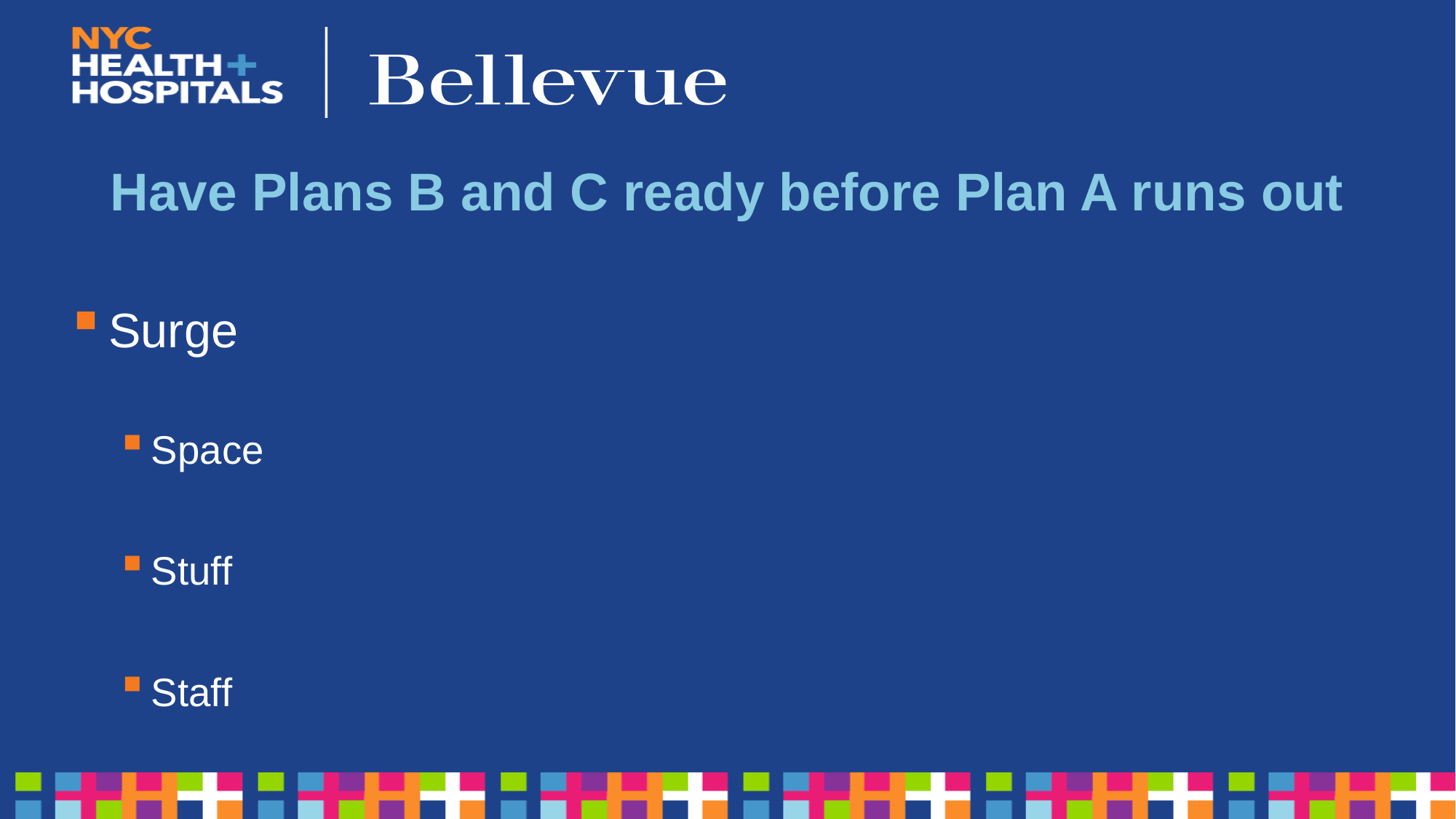

# Have Plans B and C ready before Plan A runs out
Surge

Space

Stuff

Staff